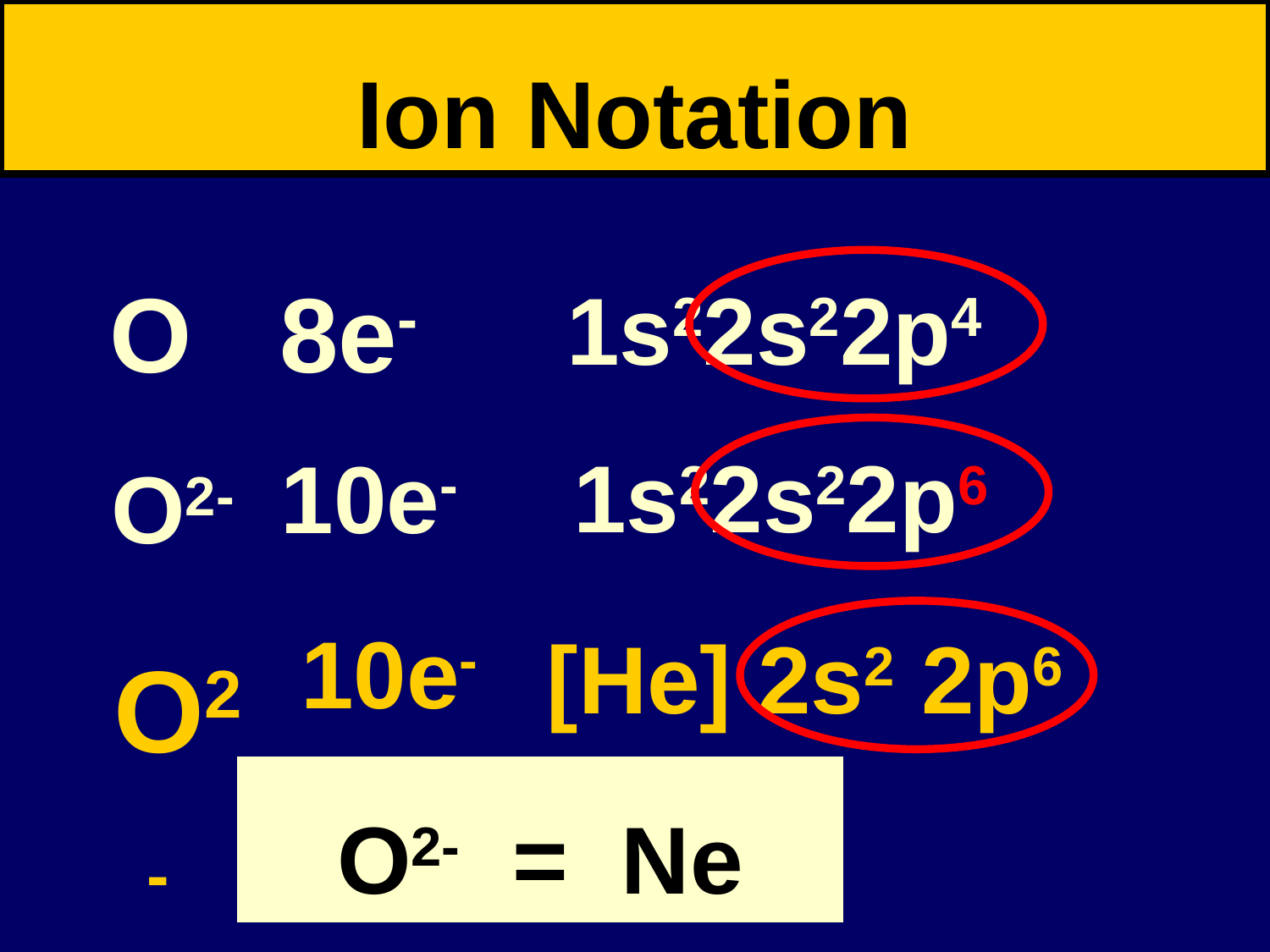

# Ion Notation

O   8e-

1s22s22p4
10e-
O2-

1s22s22p6
10e-
[He] 2s2 2p6
O2-

O2-  =  Ne